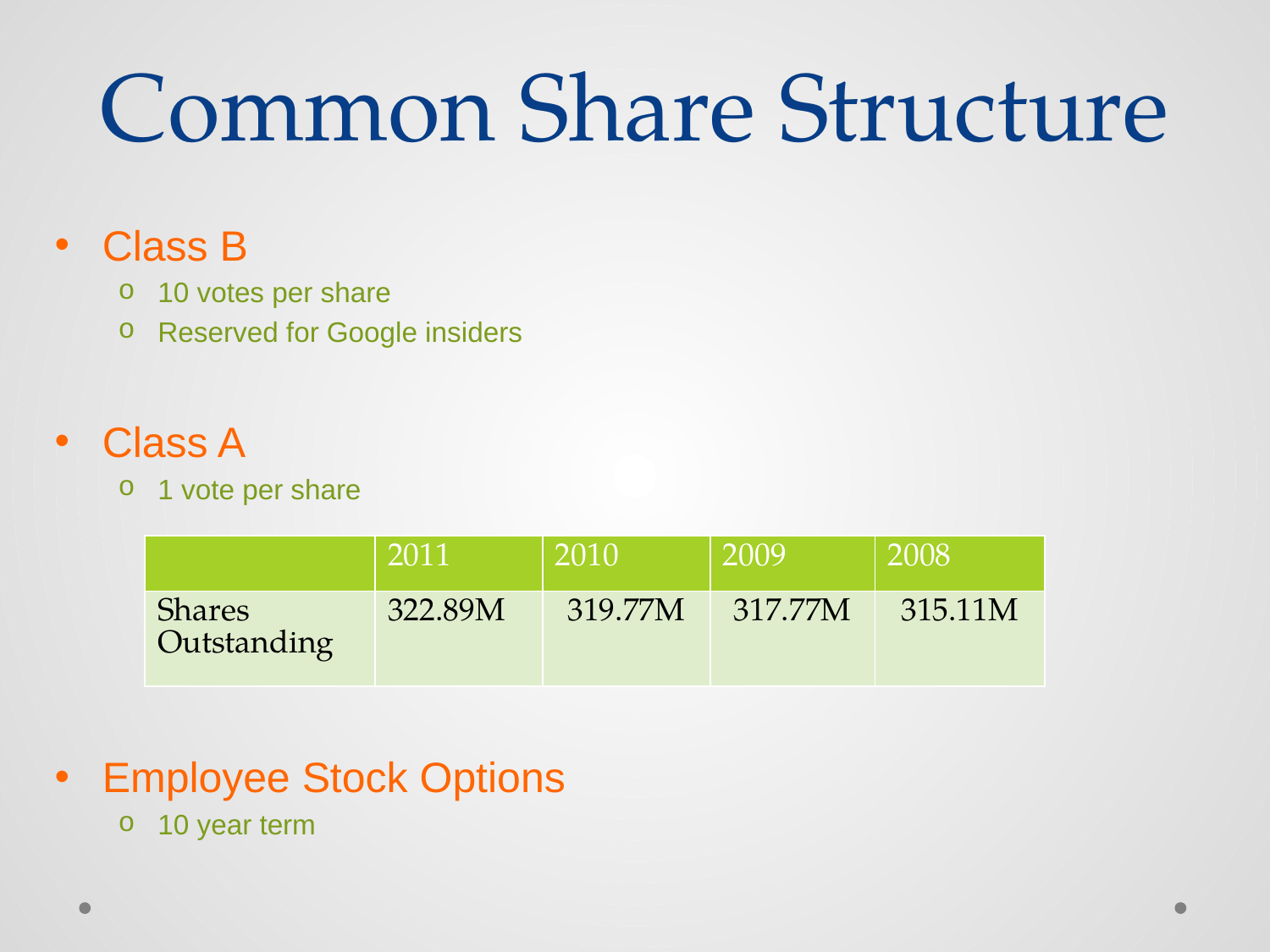

# Common Share Structure
Class B
10 votes per share
Reserved for Google insiders

Class A
1 vote per share

Employee Stock Options
10 year term
|  | 2011 | 2010 | 2009 | 2008 |
| --- | --- | --- | --- | --- |
| Shares Outstanding | 322.89M | 319.77M | 317.77M | 315.11M |